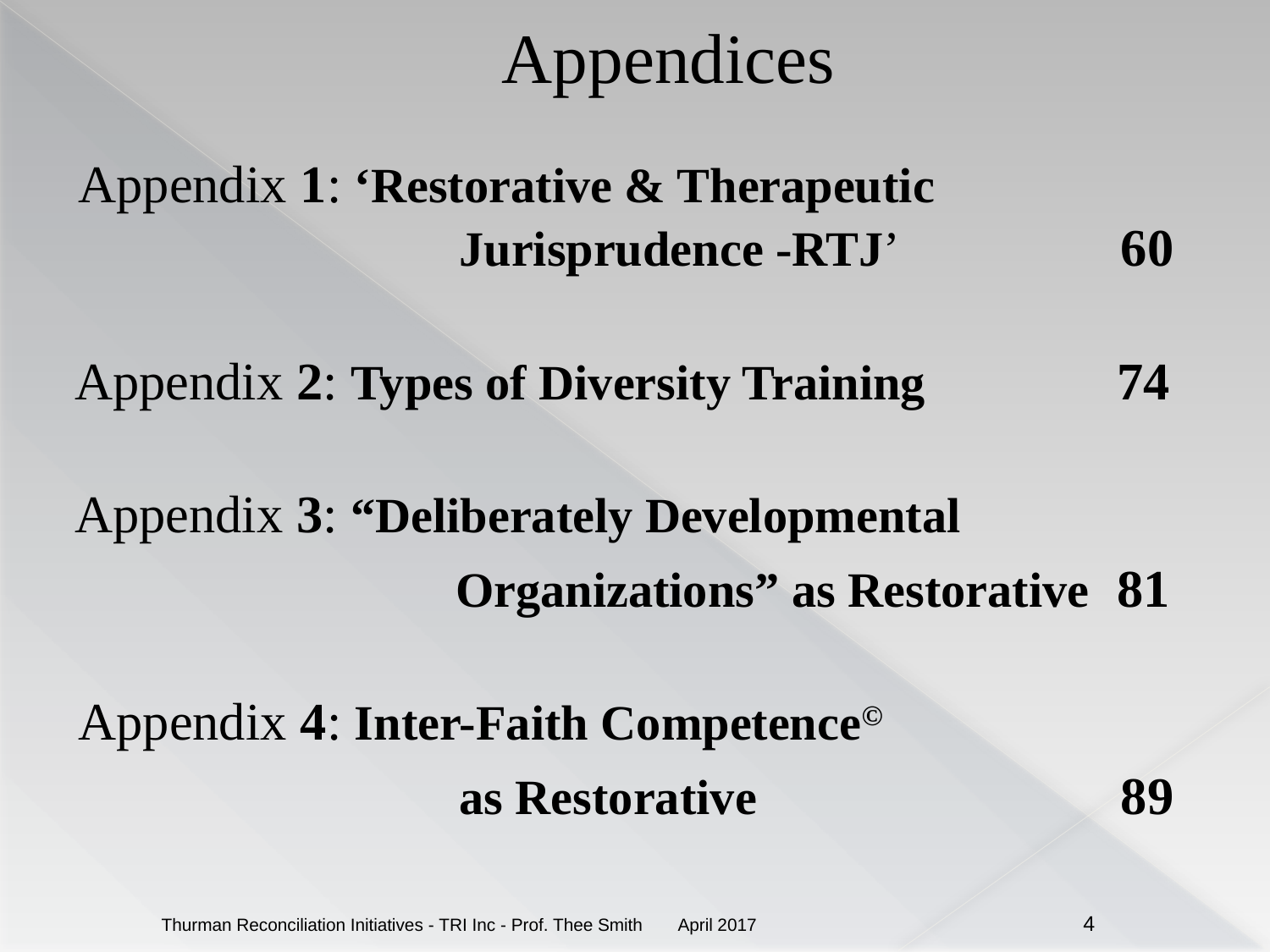

# Appendices

Appendix 1: ‘Restorative & Therapeutic 					Jurisprudence -RTJ’  		  60

Appendix 2: Types of Diversity Training  		  74

Appendix 3: “Deliberately Developmental
			Organizations” as Restorative	  81

Appendix 4: Inter-Faith Competence©
			as Restorative			  89

April 2017
Thurman Reconciliation Initiatives - TRI Inc - Prof. Thee Smith
4